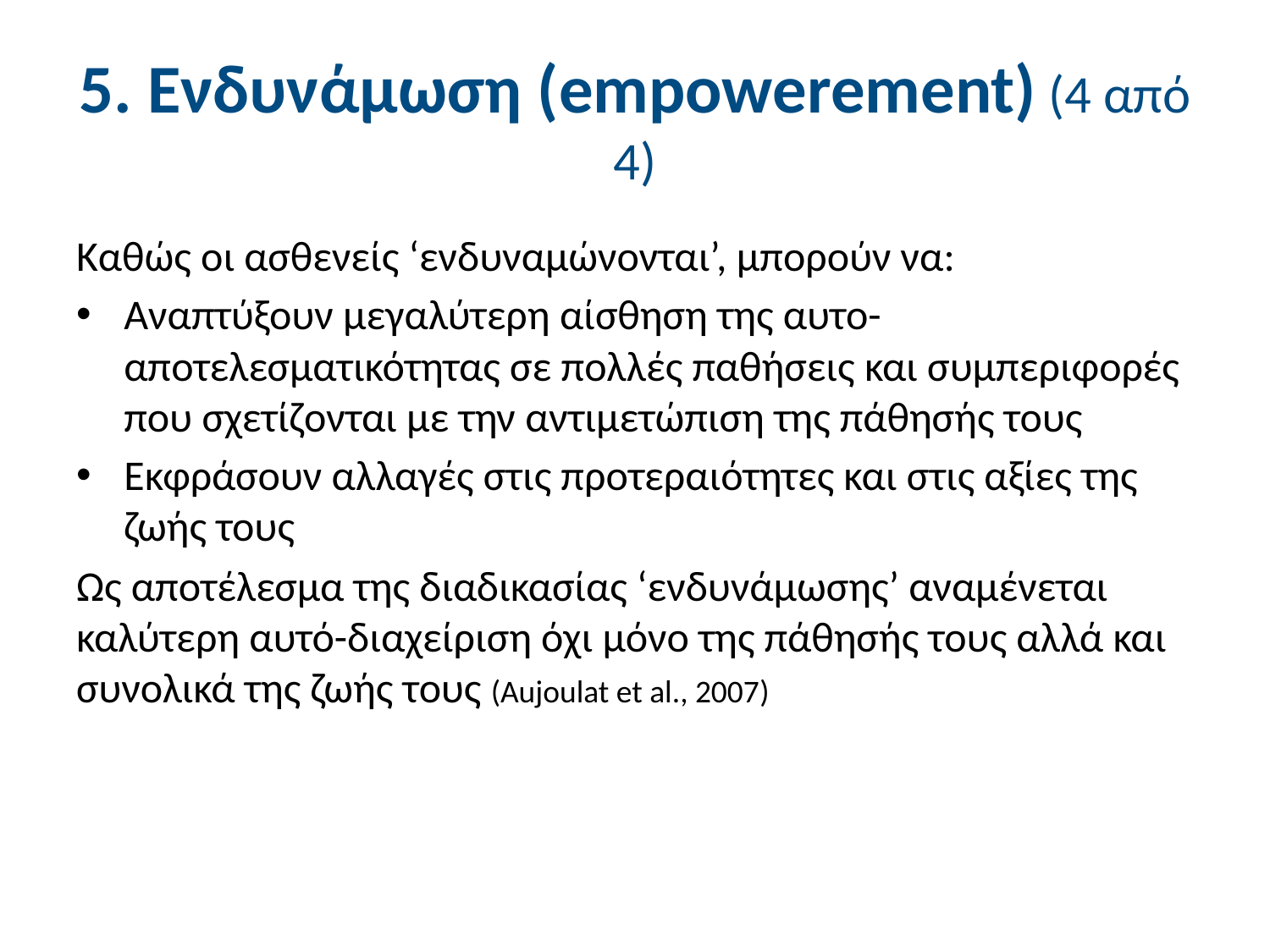

# 5. Ενδυνάμωση (empowerement) (4 από 4)
Καθώς οι ασθενείς ‘ενδυναμώνονται’, μπορούν να:
Αναπτύξουν μεγαλύτερη αίσθηση της αυτο-αποτελεσματικότητας σε πολλές παθήσεις και συμπεριφορές που σχετίζονται με την αντιμετώπιση της πάθησής τους
Εκφράσουν αλλαγές στις προτεραιότητες και στις αξίες της ζωής τους
Ως αποτέλεσμα της διαδικασίας ‘ενδυνάμωσης’ αναμένεται  καλύτερη αυτό-διαχείριση όχι μόνο της πάθησής τους αλλά και συνολικά της ζωής τους (Aujoulat et al., 2007)